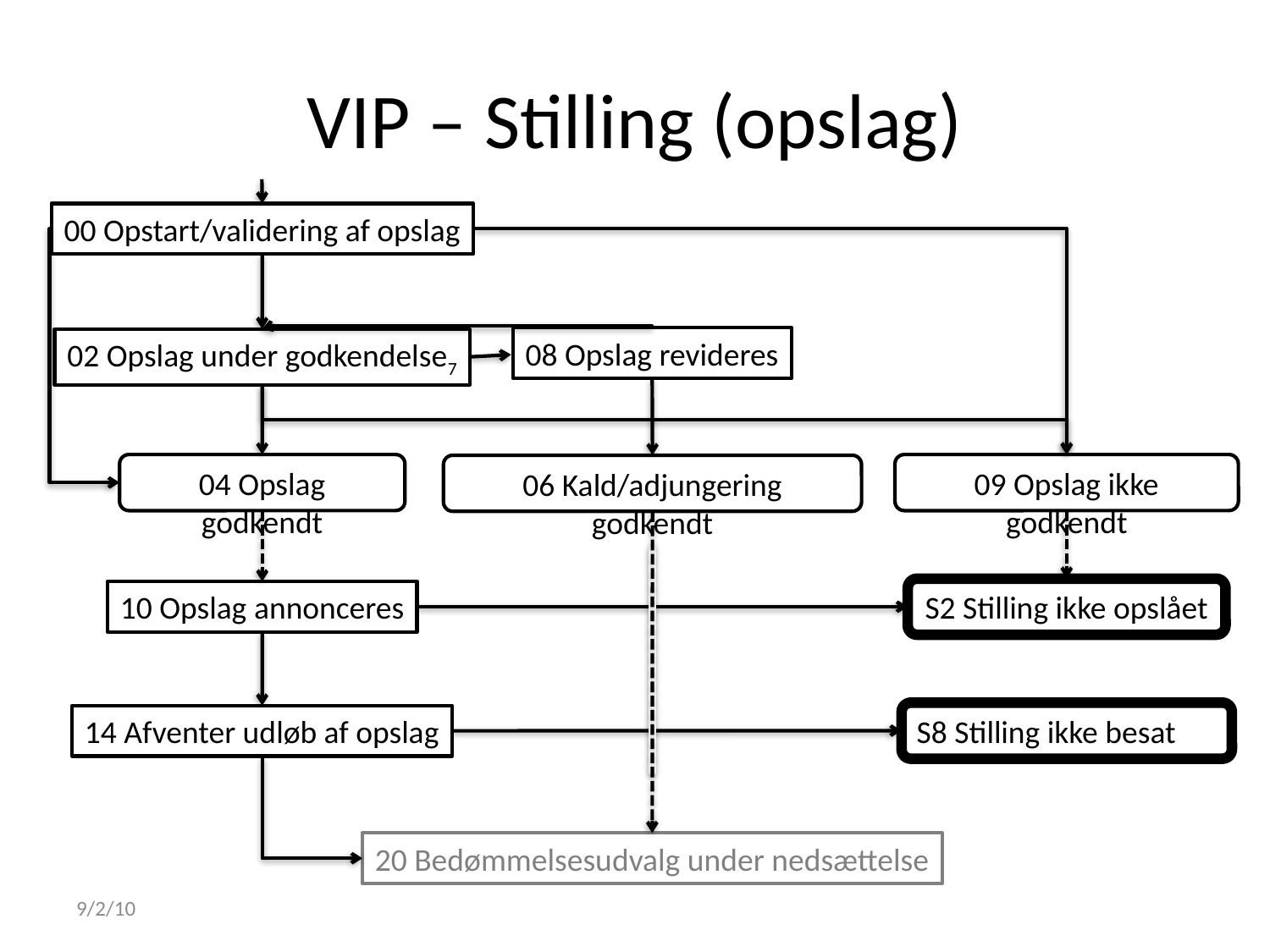

# VIP – Stilling (opslag)
00 Opstart/validering af opslag
08 Opslag revideres
02 Opslag under godkendelse7
04 Opslag godkendt
09 Opslag ikke godkendt
06 Kald/adjungering godkendt

S2 Stilling ikke opslået
10 Opslag annonceres
S8 Stilling ikke besat
14 Afventer udløb af opslag
20 Bedømmelsesudvalg under nedsættelse
9/2/10